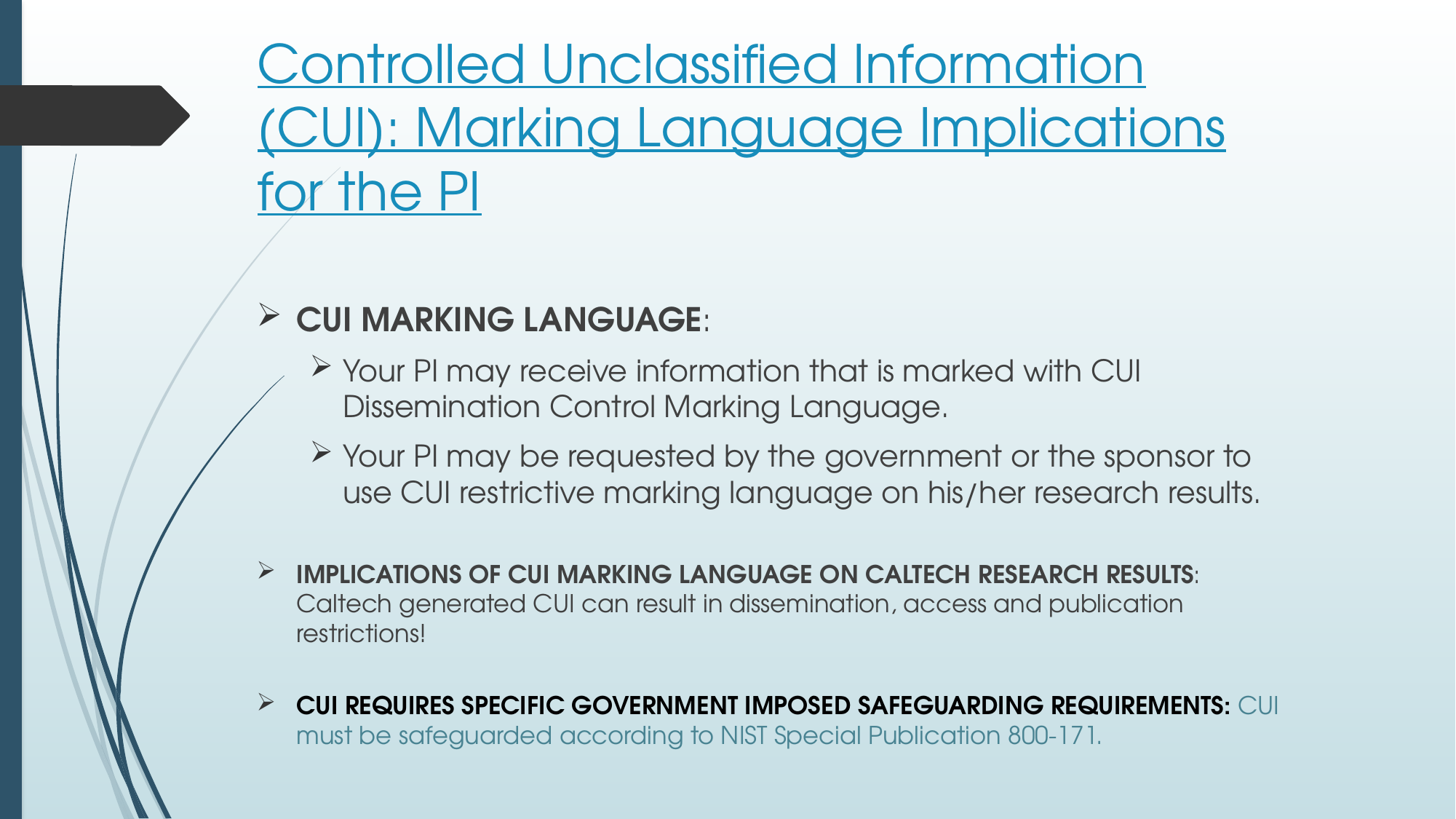

# Controlled Unclassified Information (CUI): Marking Language Implications for the PI

CUI MARKING LANGUAGE:
Your PI may receive information that is marked with CUI Dissemination Control Marking Language.
Your PI may be requested by the government or the sponsor to use CUI restrictive marking language on his/her research results.
IMPLICATIONS OF CUI MARKING LANGUAGE ON CALTECH RESEARCH RESULTS:  Caltech generated CUI can result in dissemination, access and publication restrictions!
CUI REQUIRES SPECIFIC GOVERNMENT IMPOSED SAFEGUARDING REQUIREMENTS: CUI must be safeguarded according to NIST Special Publication 800-171.